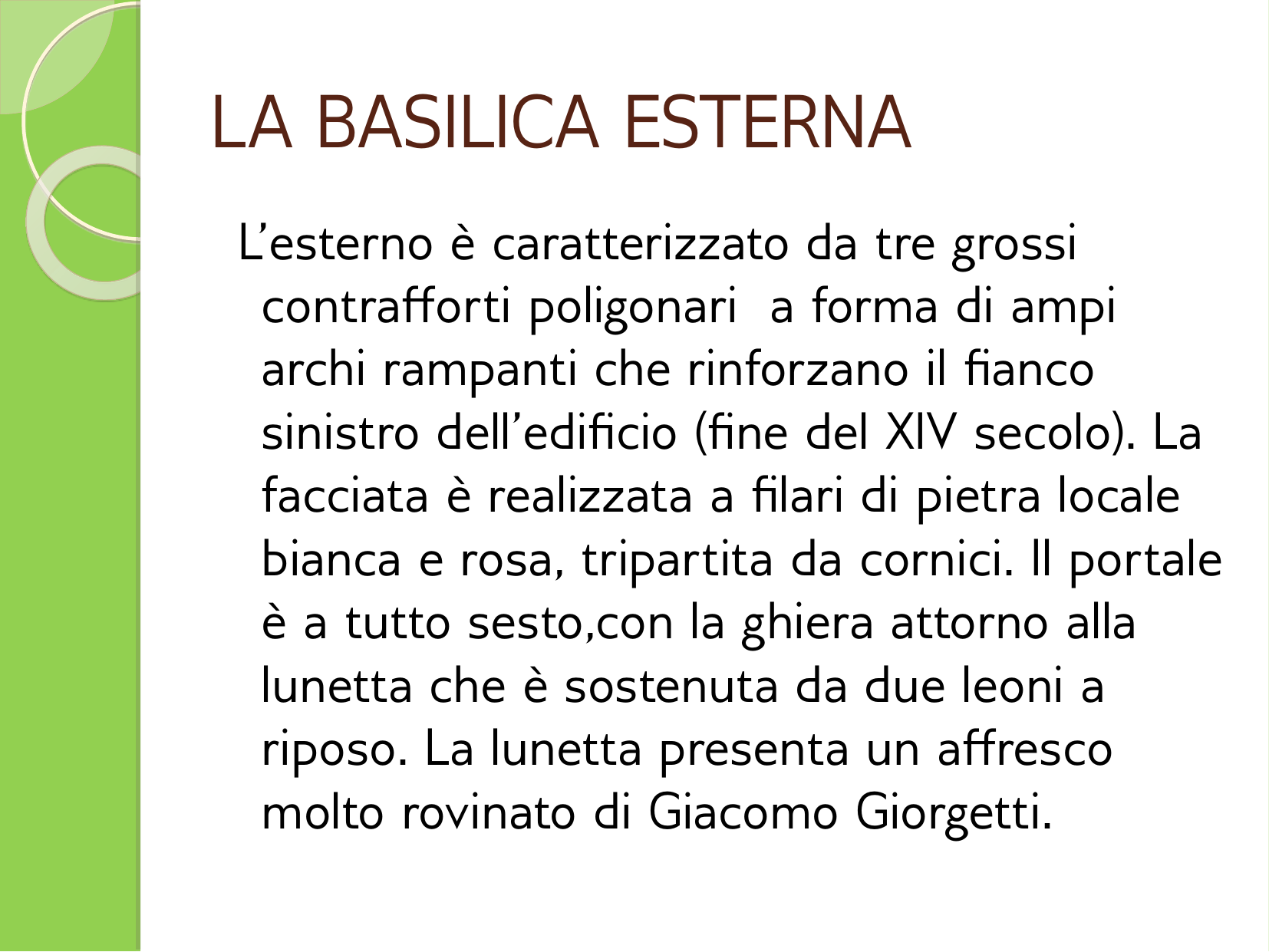

# LA BASILICA ESTERNA
 L’esterno è caratterizzato da tre grossi contrafforti poligonari  a forma di ampi archi rampanti che rinforzano il fianco sinistro dell’edificio (fine del XIV secolo). La facciata è realizzata a filari di pietra locale bianca e rosa, tripartita da cornici. Il portale è a tutto sesto,con la ghiera attorno alla lunetta che è sostenuta da due leoni a riposo. La lunetta presenta un affresco molto rovinato di Giacomo Giorgetti.